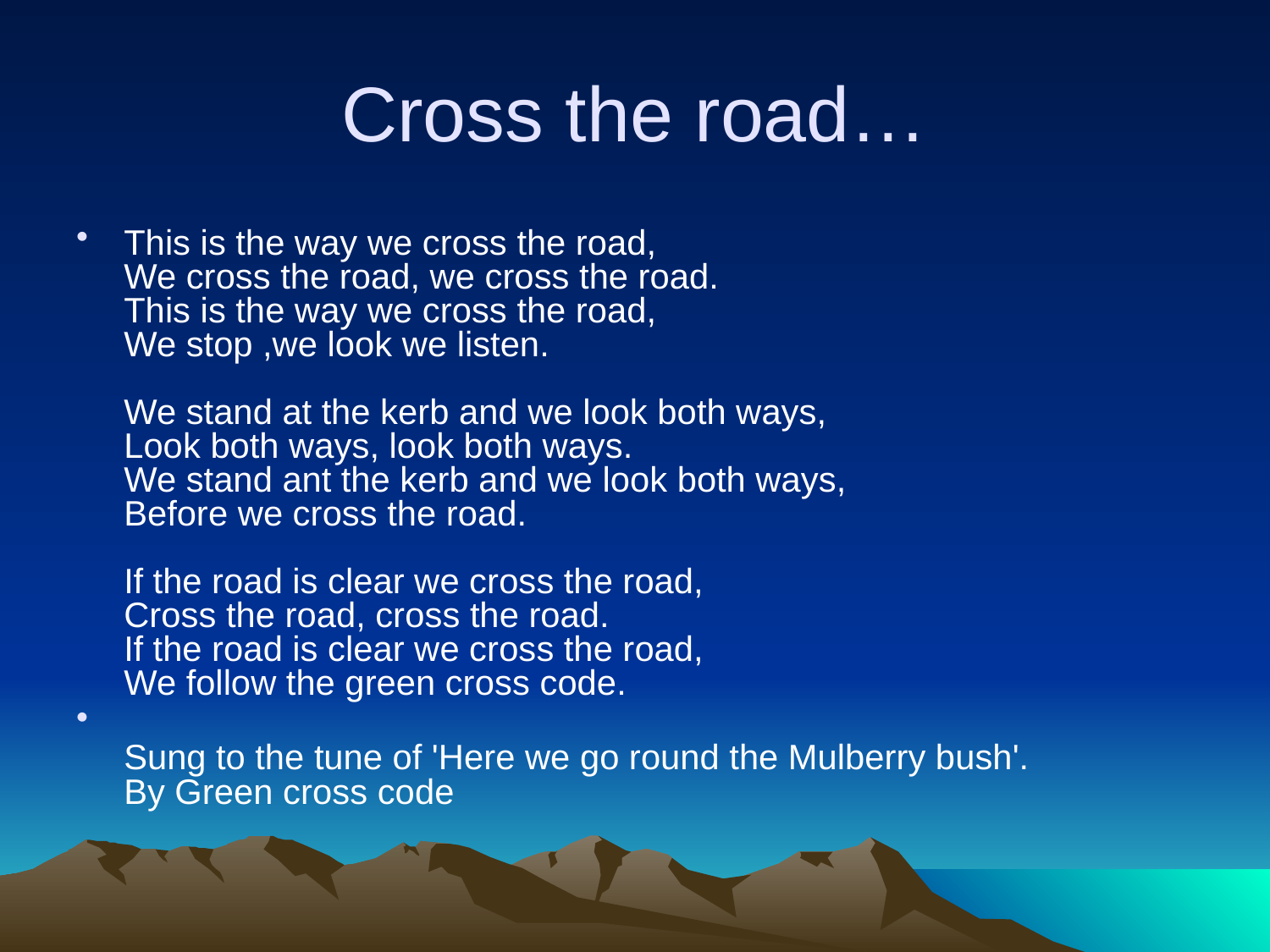

# Cross the road…
This is the way we cross the road,
We cross the road, we cross the road.
This is the way we cross the road,
We stop ,we look we listen.
We stand at the kerb and we look both ways,
Look both ways, look both ways.
We stand ant the kerb and we look both ways,
Before we cross the road.
If the road is clear we cross the road,
Cross the road, cross the road.
If the road is clear we cross the road,
We follow the green cross code.
Sung to the tune of 'Here we go round the Mulberry bush'.
By Green cross code